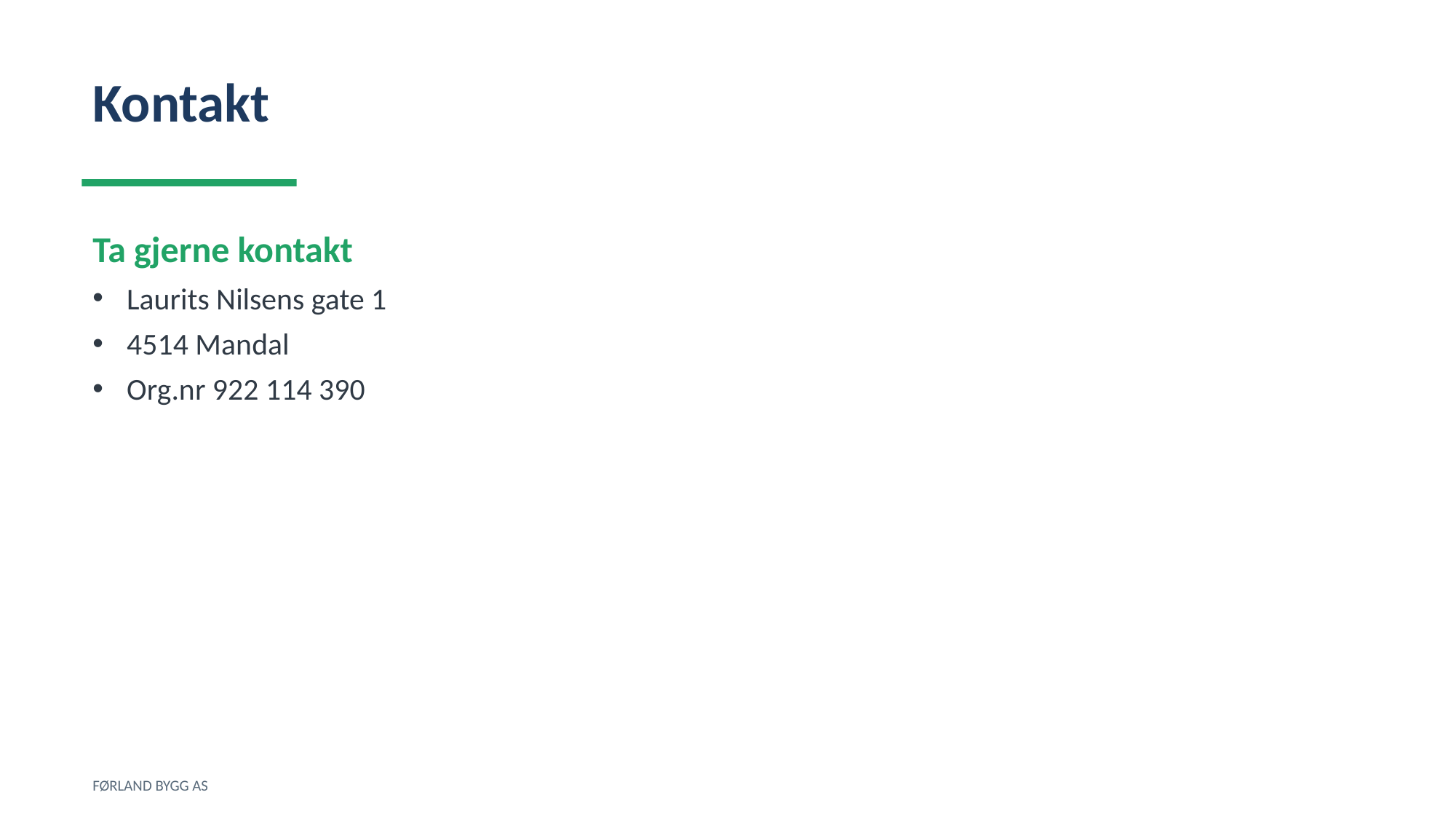

Kontakt

Ta gjerne kontakt
Laurits Nilsens gate 1
4514 Mandal
Org.nr 922 114 390
FØRLAND BYGG AS